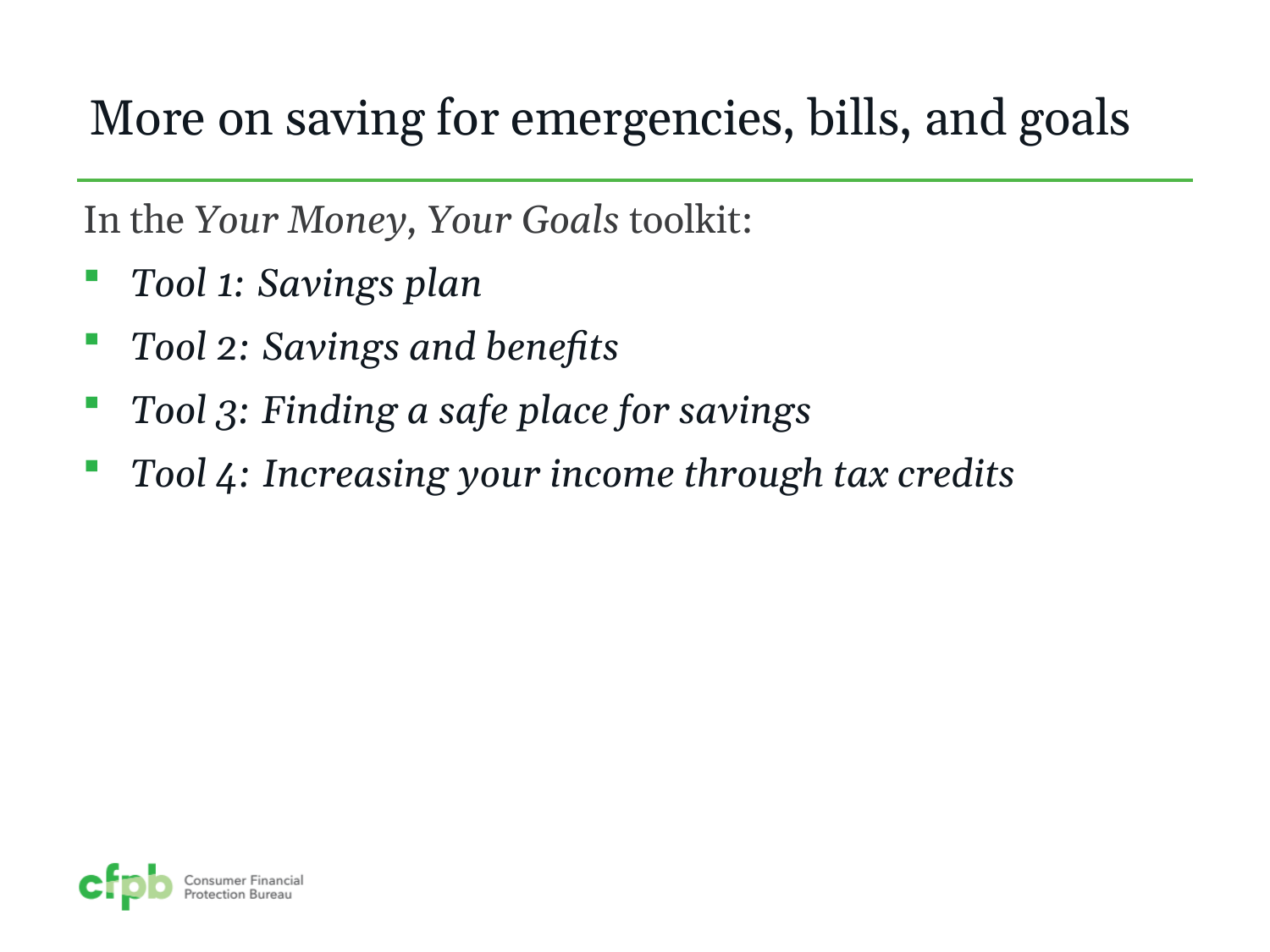

More on saving for emergencies, bills, and goals
In the Your Money, Your Goals toolkit:
Tool 1: Savings plan
Tool 2: Savings and benefits
Tool 3: Finding a safe place for savings
Tool 4: Increasing your income through tax credits